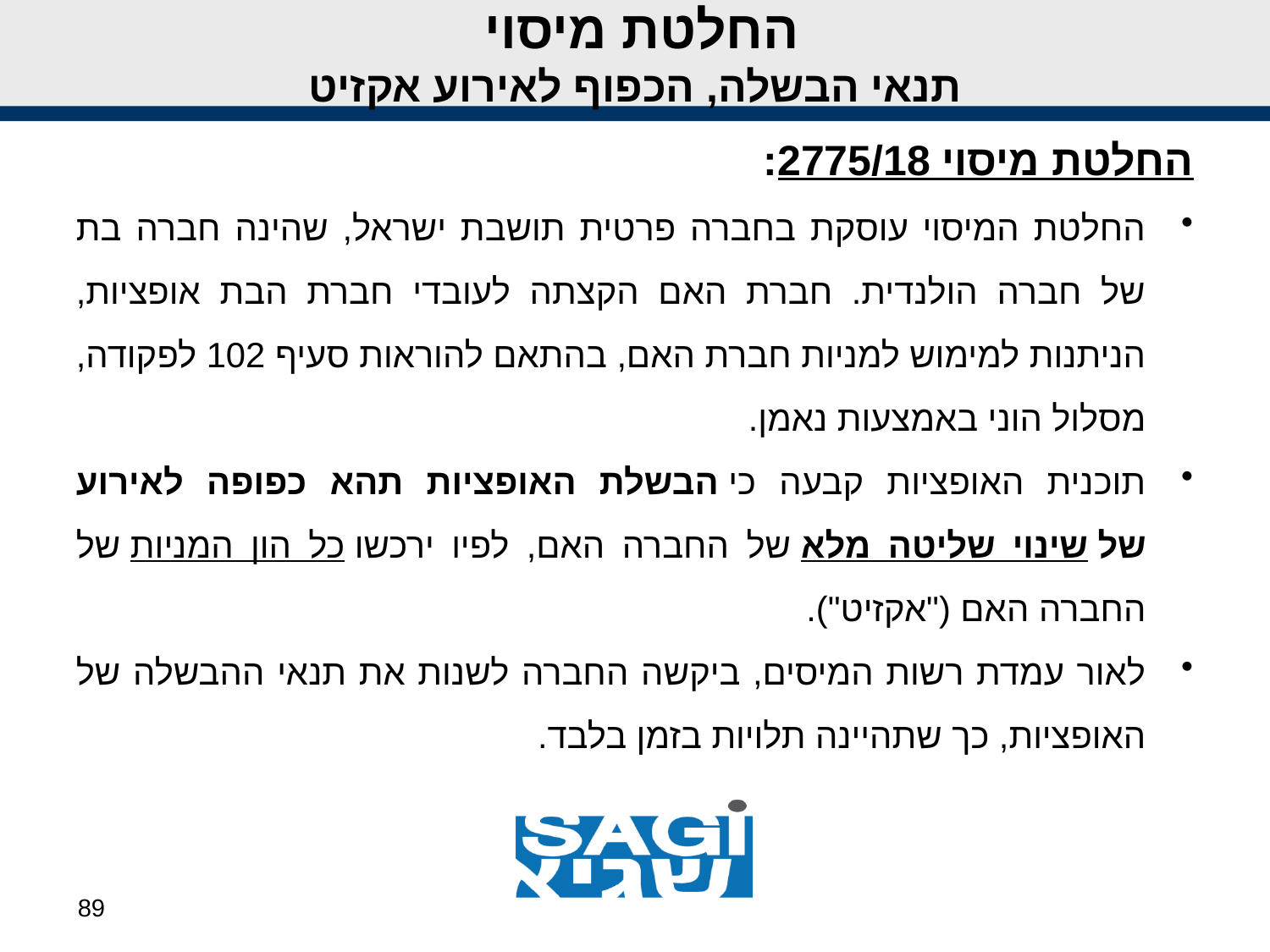

החלטת מיסוי
תנאי הבשלה, הכפוף לאירוע אקזיט
החלטת מיסוי 2775/18:
החלטת המיסוי עוסקת בחברה פרטית תושבת ישראל, שהינה חברה בת של חברה הולנדית. חברת האם הקצתה לעובדי חברת הבת אופציות, הניתנות למימוש למניות חברת האם, בהתאם להוראות סעיף 102 לפקודה, מסלול הוני באמצעות נאמן.
תוכנית האופציות קבעה כי הבשלת האופציות תהא כפופה לאירוע של שינוי שליטה מלא של החברה האם, לפיו ירכשו כל הון המניות של החברה האם ("אקזיט").
לאור עמדת רשות המיסים, ביקשה החברה לשנות את תנאי ההבשלה של האופציות, כך שתהיינה תלויות בזמן בלבד.
89